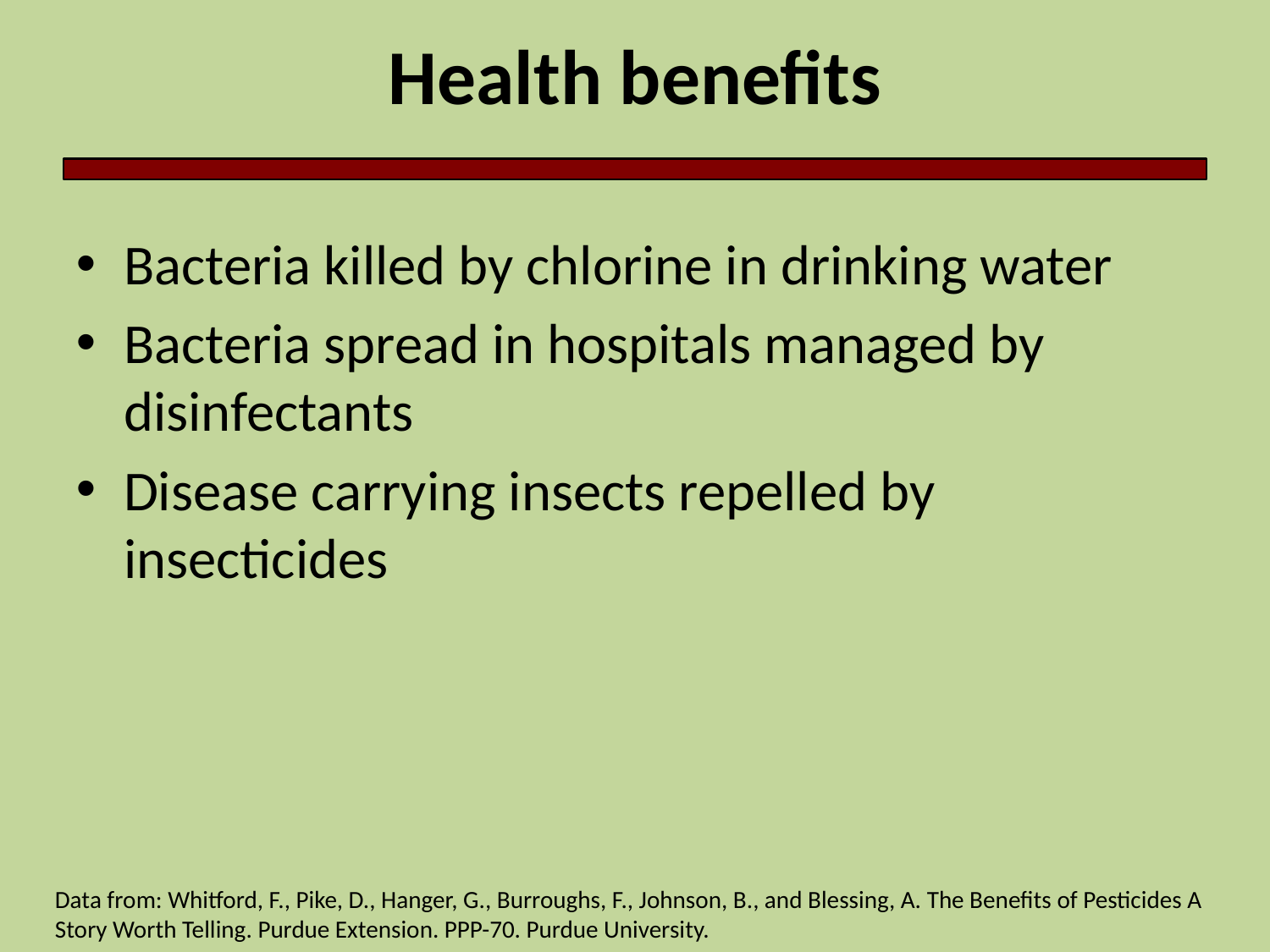

# Health benefits
Bacteria killed by chlorine in drinking water
Bacteria spread in hospitals managed by disinfectants
Disease carrying insects repelled by insecticides
Data from: Whitford, F., Pike, D., Hanger, G., Burroughs, F., Johnson, B., and Blessing, A. The Benefits of Pesticides A Story Worth Telling. Purdue Extension. PPP-70. Purdue University.